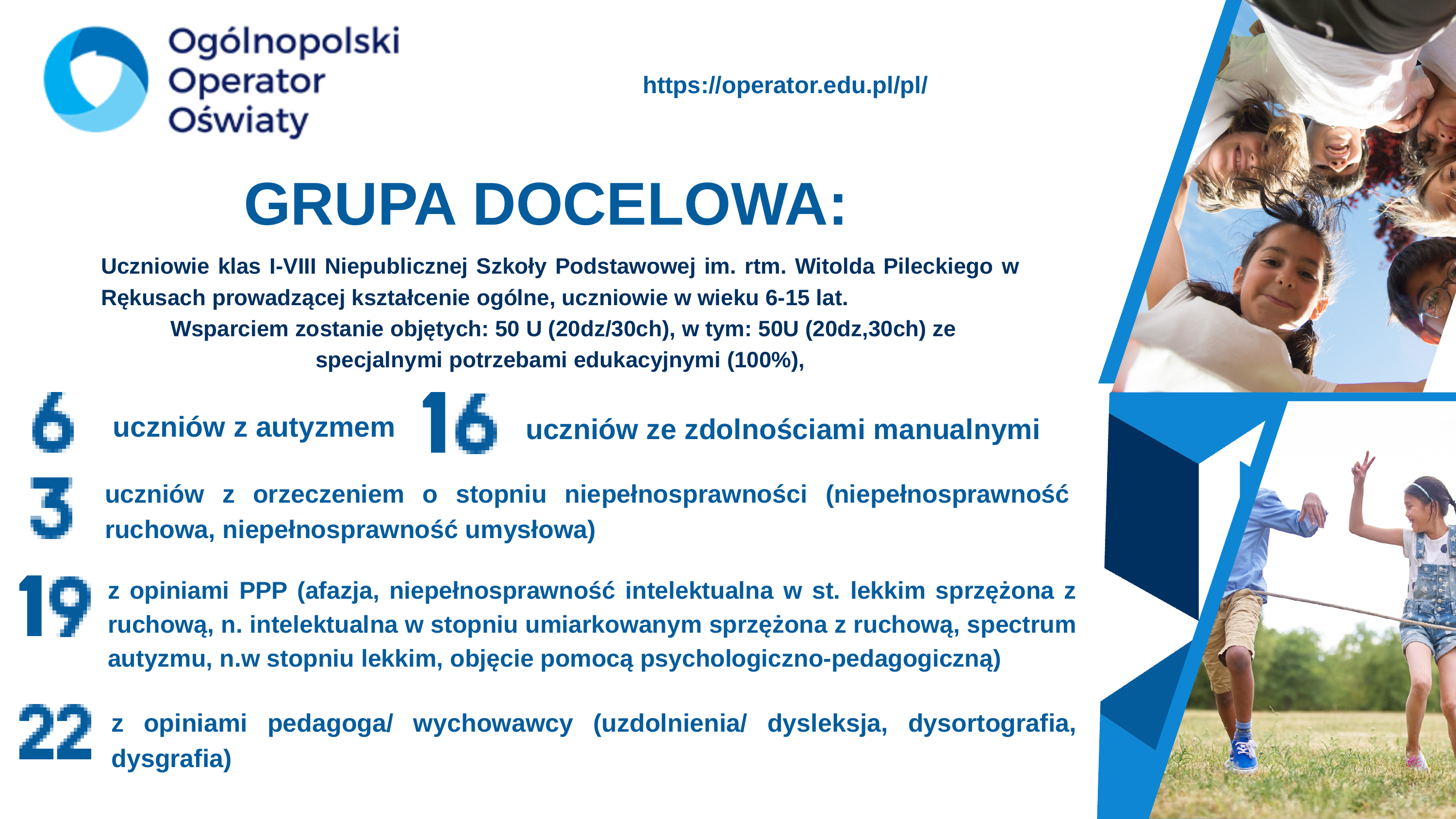

https://operator.edu.pl/pl/
Larana, Inc.

Company
GRUPA DOCELOWA:
Uczniowie klas I-VIII Niepublicznej Szkoły Podstawowej im. rtm. Witolda Pileckiego w Rękusach prowadzącej kształcenie ogólne, uczniowie w wieku 6-15 lat.
 Wsparciem zostanie objętych: 50 U (20dz/30ch), w tym: 50U (20dz,30ch) ze specjalnymi potrzebami edukacyjnymi (100%),

 uczniów z autyzmem
 uczniów ze zdolnościami manualnymi
uczniów z orzeczeniem o stopniu niepełnosprawności (niepełnosprawność ruchowa, niepełnosprawność umysłowa)

z opiniami PPP (afazja, niepełnosprawność intelektualna w st. lekkim sprzężona z ruchową, n. intelektualna w stopniu umiarkowanym sprzężona z ruchową, spectrum autyzmu, n.w stopniu lekkim, objęcie pomocą psychologiczno-pedagogiczną)

z opiniami pedagoga/ wychowawcy (uzdolnienia/ dysleksja, dysortografia, dysgrafia)